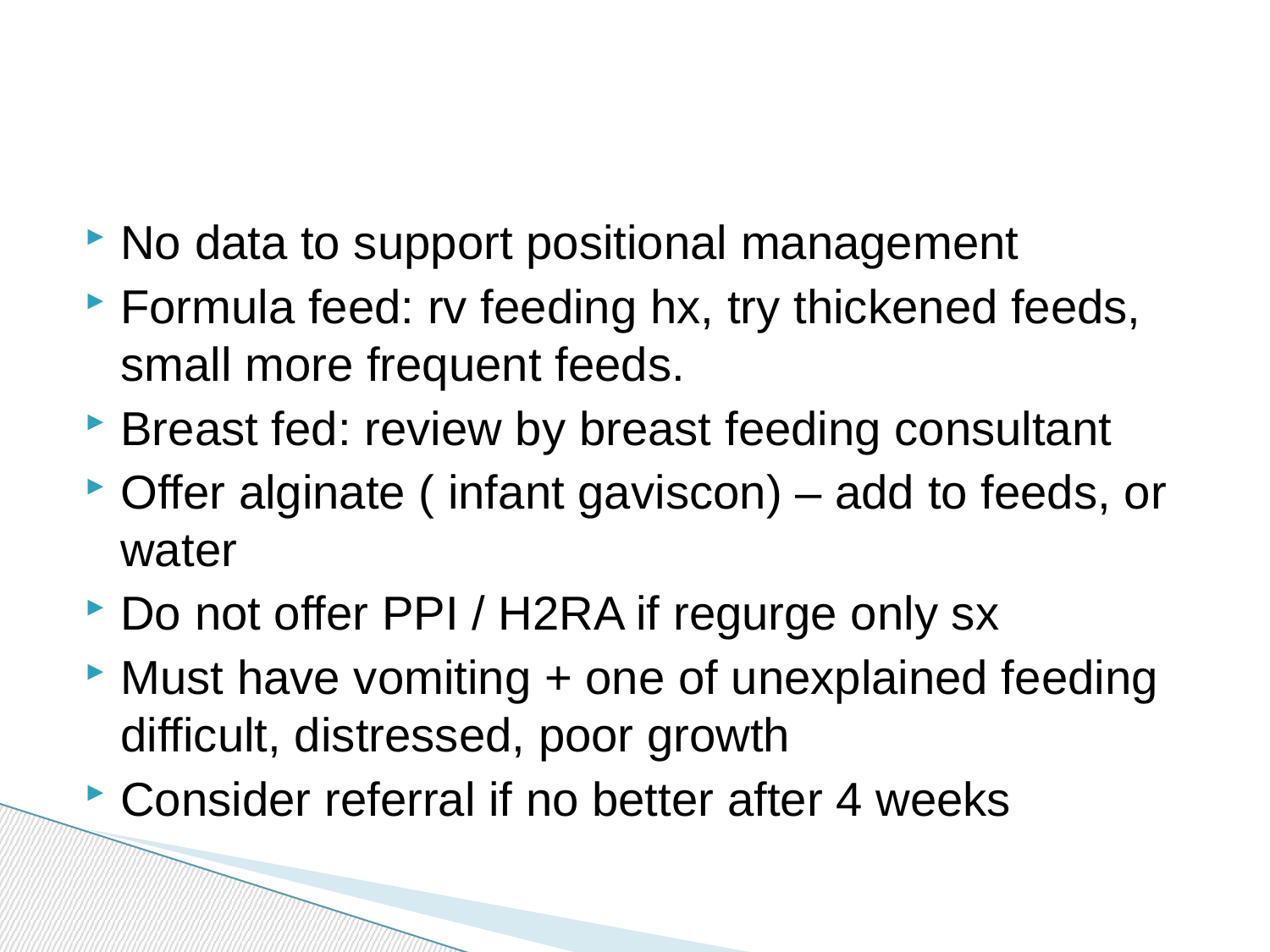

# Managing GORD
No data to support positional management
Formula feed: rv feeding hx, try thickened feeds, small more frequent feeds.
Breast fed: review by breast feeding consultant
Offer alginate ( infant gaviscon) – add to feeds, or water
Do not offer PPI / H2RA if regurge only sx
Must have vomiting + one of unexplained feeding difficult, distressed, poor growth
Consider referral if no better after 4 weeks